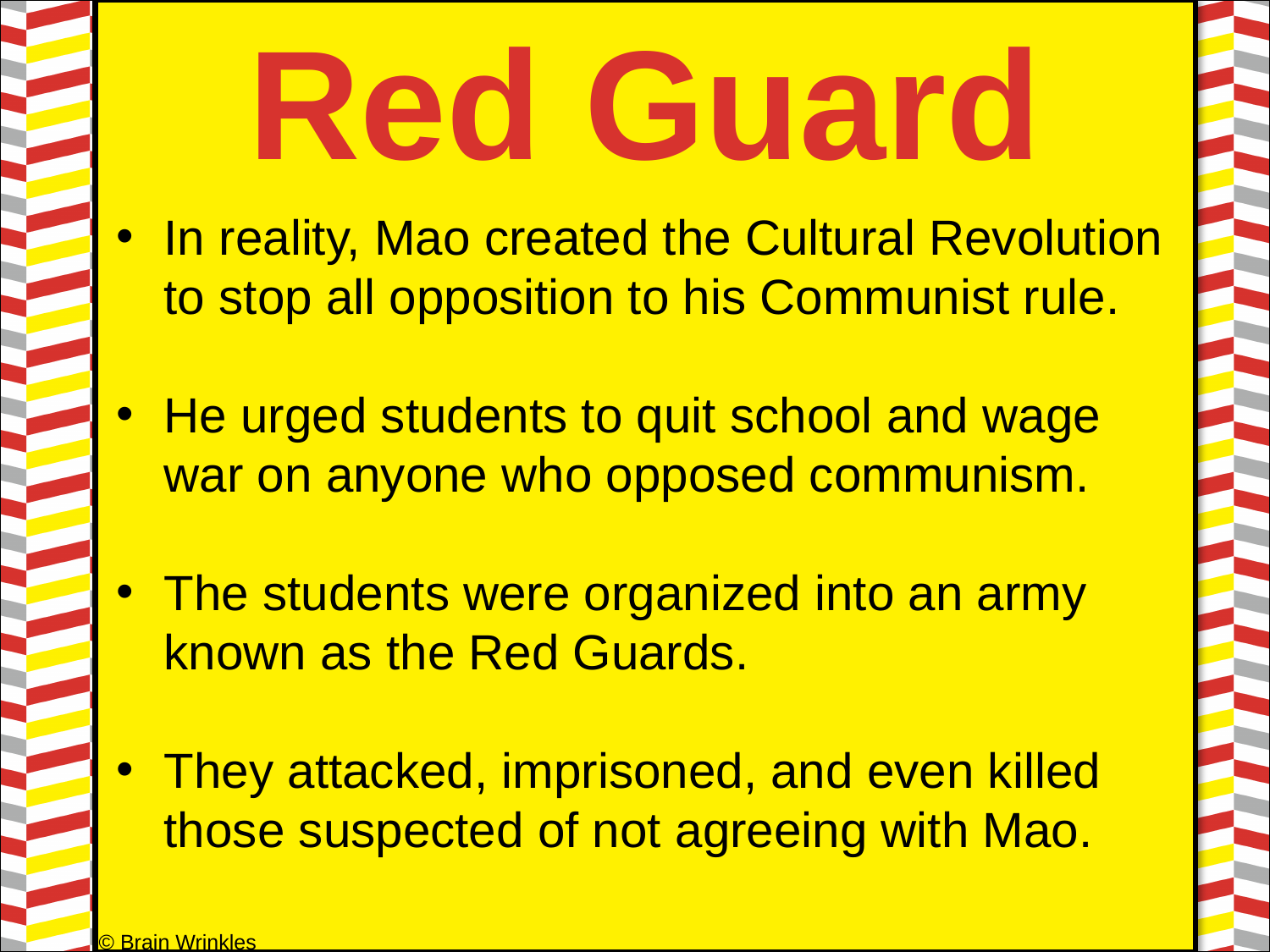

Red Guard

#
In reality, Mao created the Cultural Revolution to stop all opposition to his Communist rule.

He urged students to quit school and wage war on anyone who opposed communism.

The students were organized into an army known as the Red Guards.

They attacked, imprisoned, and even killed those suspected of not agreeing with Mao.

© Brain Wrinkles